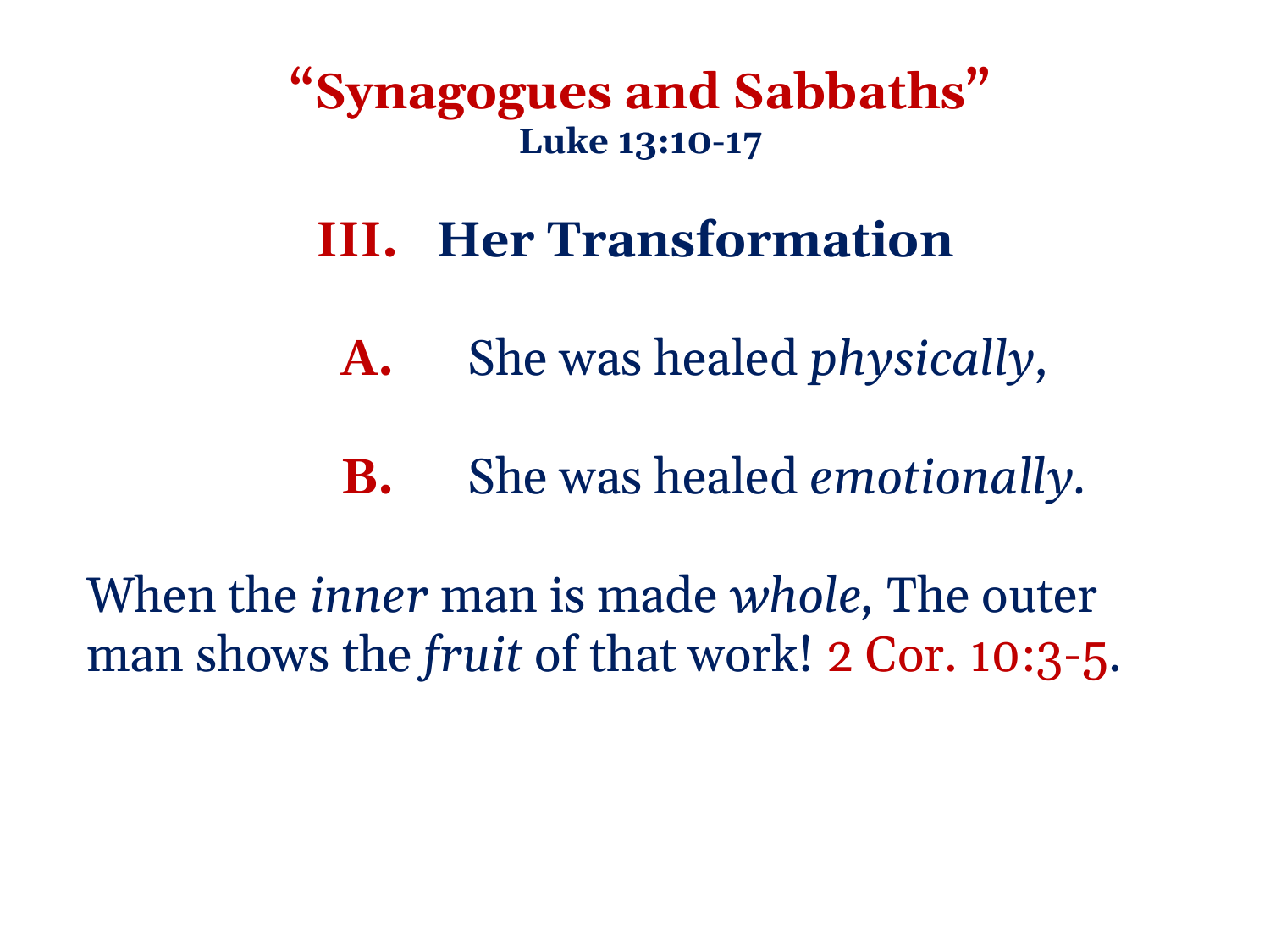

“Synagogues and Sabbaths”
Luke 13:10-17
III.   Her Transformation

		A.	She was healed physically,

		B.	She was healed emotionally.

When the inner man is made whole, The outer man shows the fruit of that work! 2 Cor. 10:3-5.